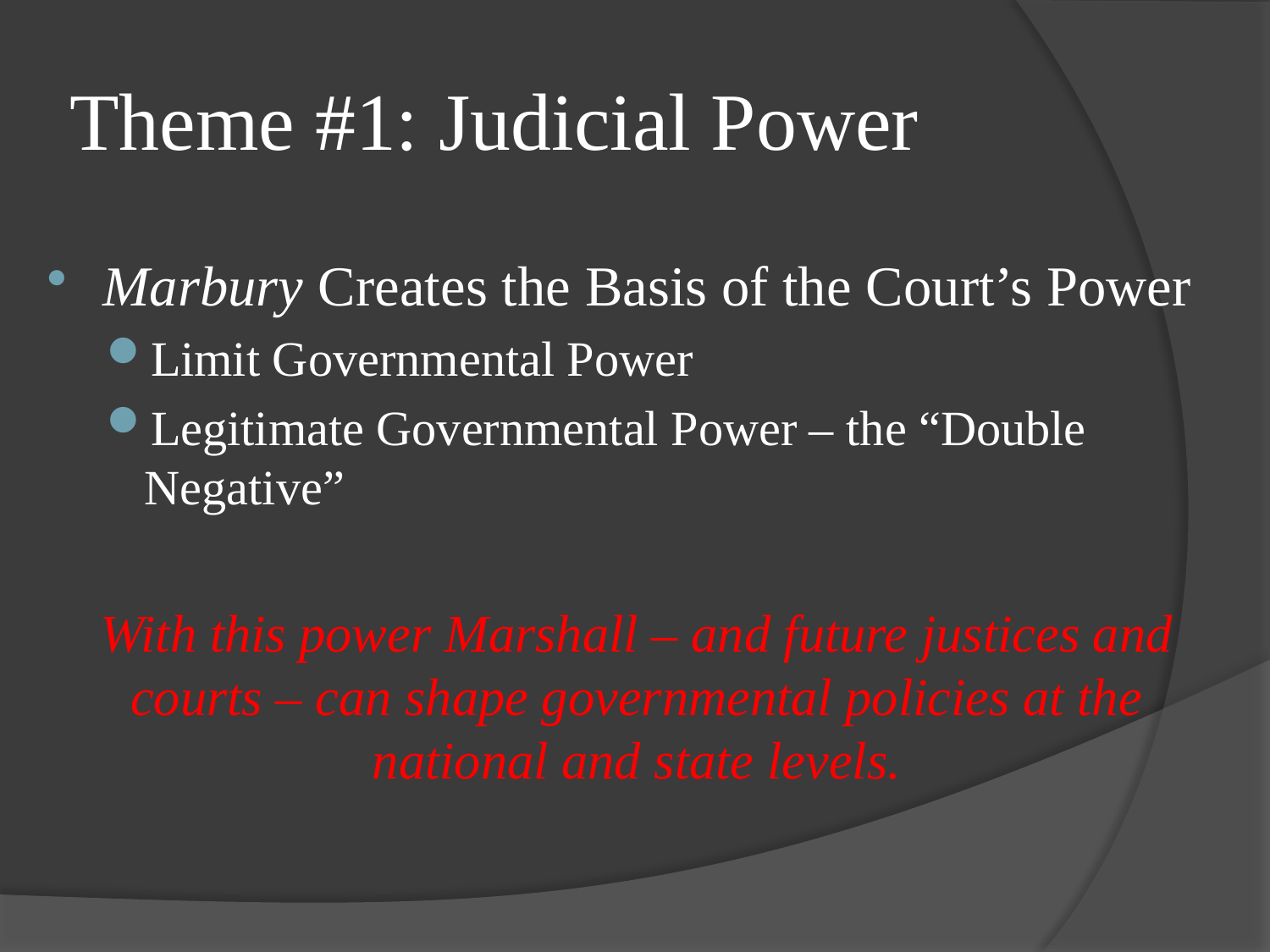

# Theme #1: Judicial Power
Marbury Creates the Basis of the Court’s Power
Limit Governmental Power
Legitimate Governmental Power – the “Double Negative”

With this power Marshall – and future justices and courts – can shape governmental policies at the national and state levels.